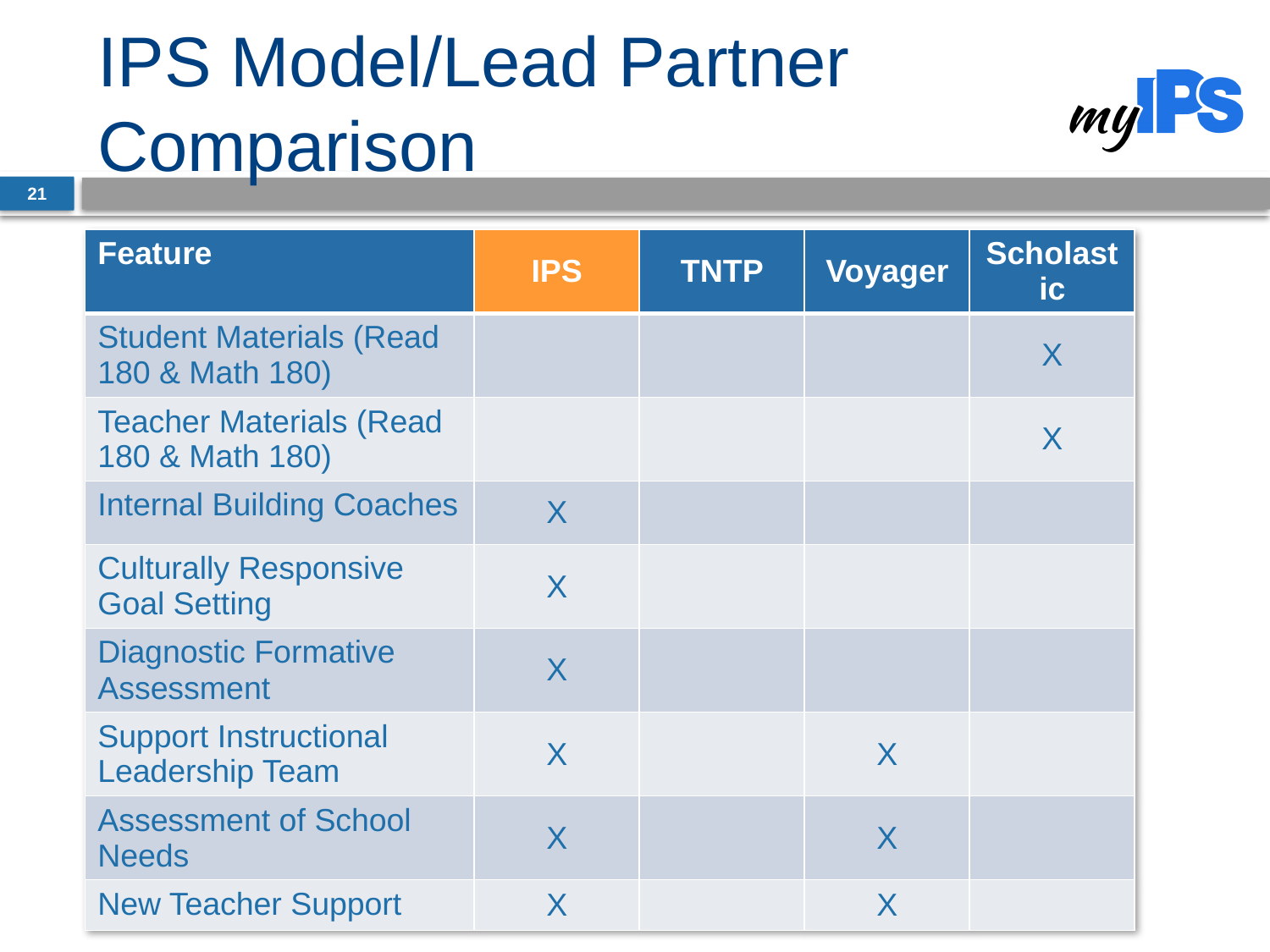

# IPS Model/Lead Partner Comparison
21
| Feature | IPS | TNTP | Voyager | Scholastic |
| --- | --- | --- | --- | --- |
| Student Materials (Read 180 & Math 180) |  |  |  | X |
| Teacher Materials (Read 180 & Math 180) |  |  |  | X |
| Internal Building Coaches | X |  |  |  |
| Culturally Responsive Goal Setting | X |  |  |  |
| Diagnostic Formative Assessment | X |  |  |  |
| Support Instructional Leadership Team | X |  | X |  |
| Assessment of School Needs | X |  | X |  |
| New Teacher Support | X |  | X |  |